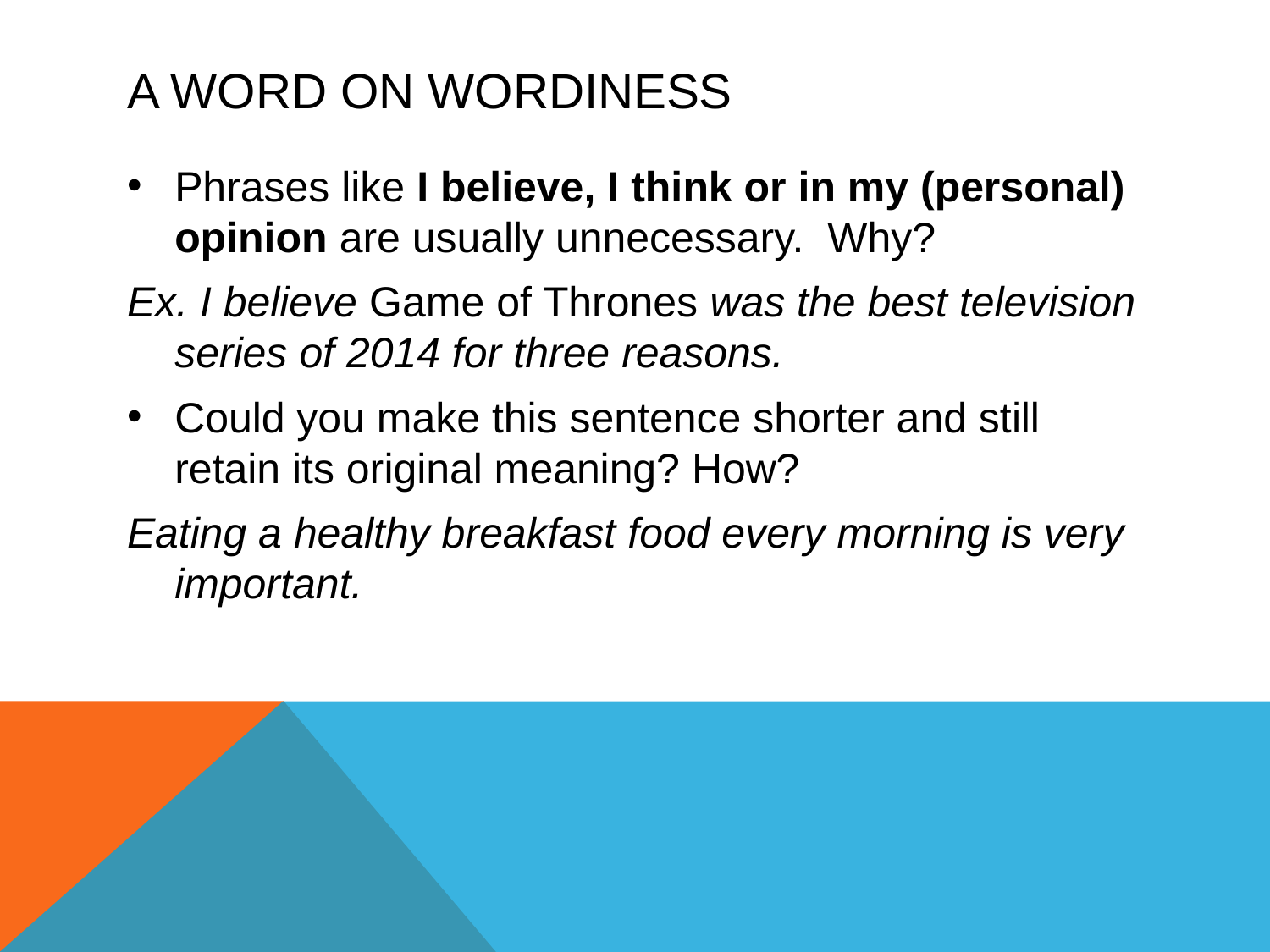

# A Word on wordiness
Phrases like I believe, I think or in my (personal) opinion are usually unnecessary.  Why?
Ex. I believe Game of Thrones was the best television series of 2014 for three reasons.
Could you make this sentence shorter and still retain its original meaning? How?
Eating a healthy breakfast food every morning is very important.